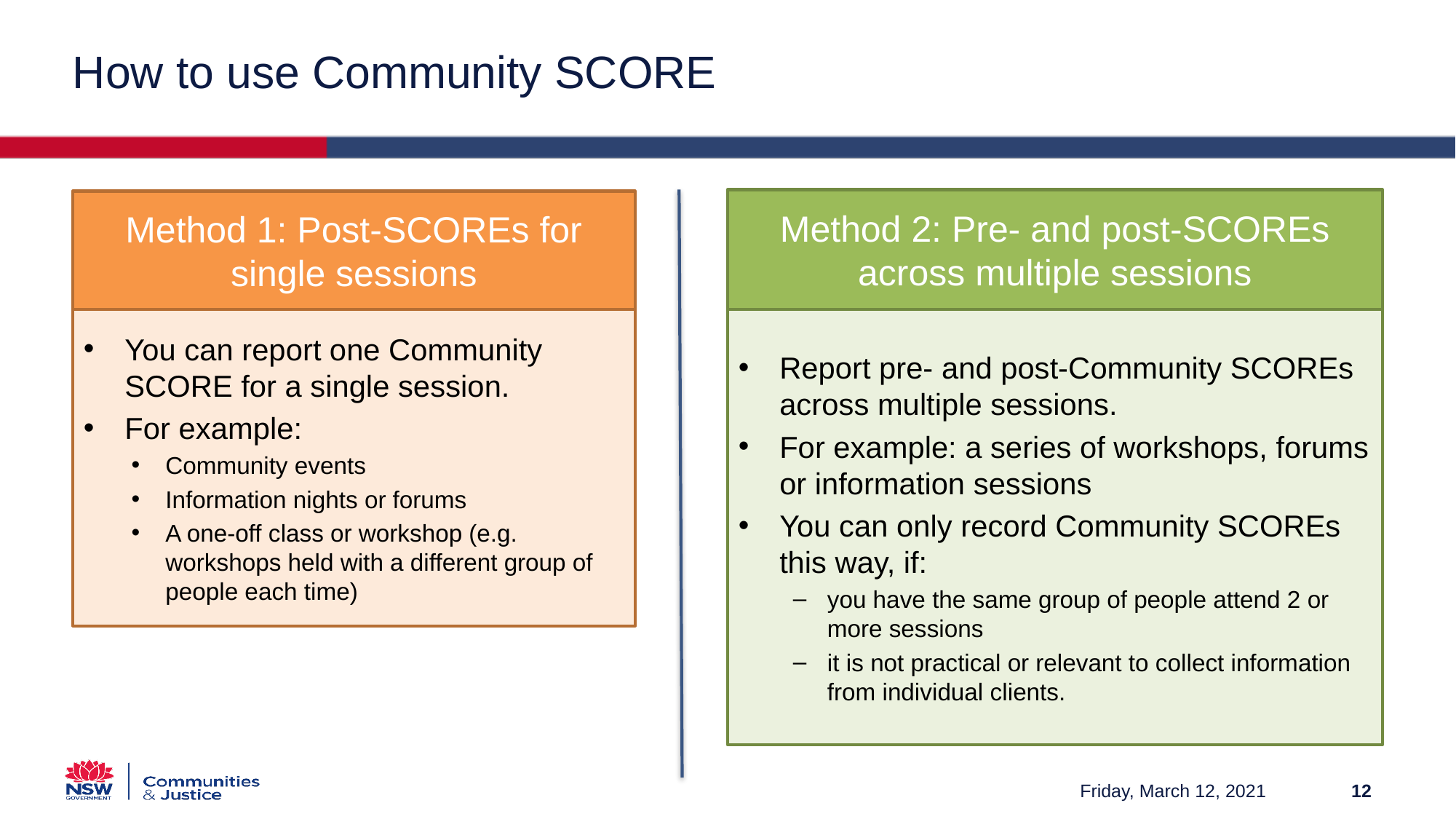

# How to use Community SCORE
Method 2: Pre- and post-SCOREs across multiple sessions
Method 1: Post-SCOREs for single sessions
You can report one Community SCORE for a single session.
For example:
Community events
Information nights or forums
A one-off class or workshop (e.g. workshops held with a different group of people each time)
Report pre- and post-Community SCOREs across multiple sessions.
For example: a series of workshops, forums or information sessions
You can only record Community SCOREs this way, if:
you have the same group of people attend 2 or more sessions
it is not practical or relevant to collect information from individual clients.
Friday, March 12, 2021
12